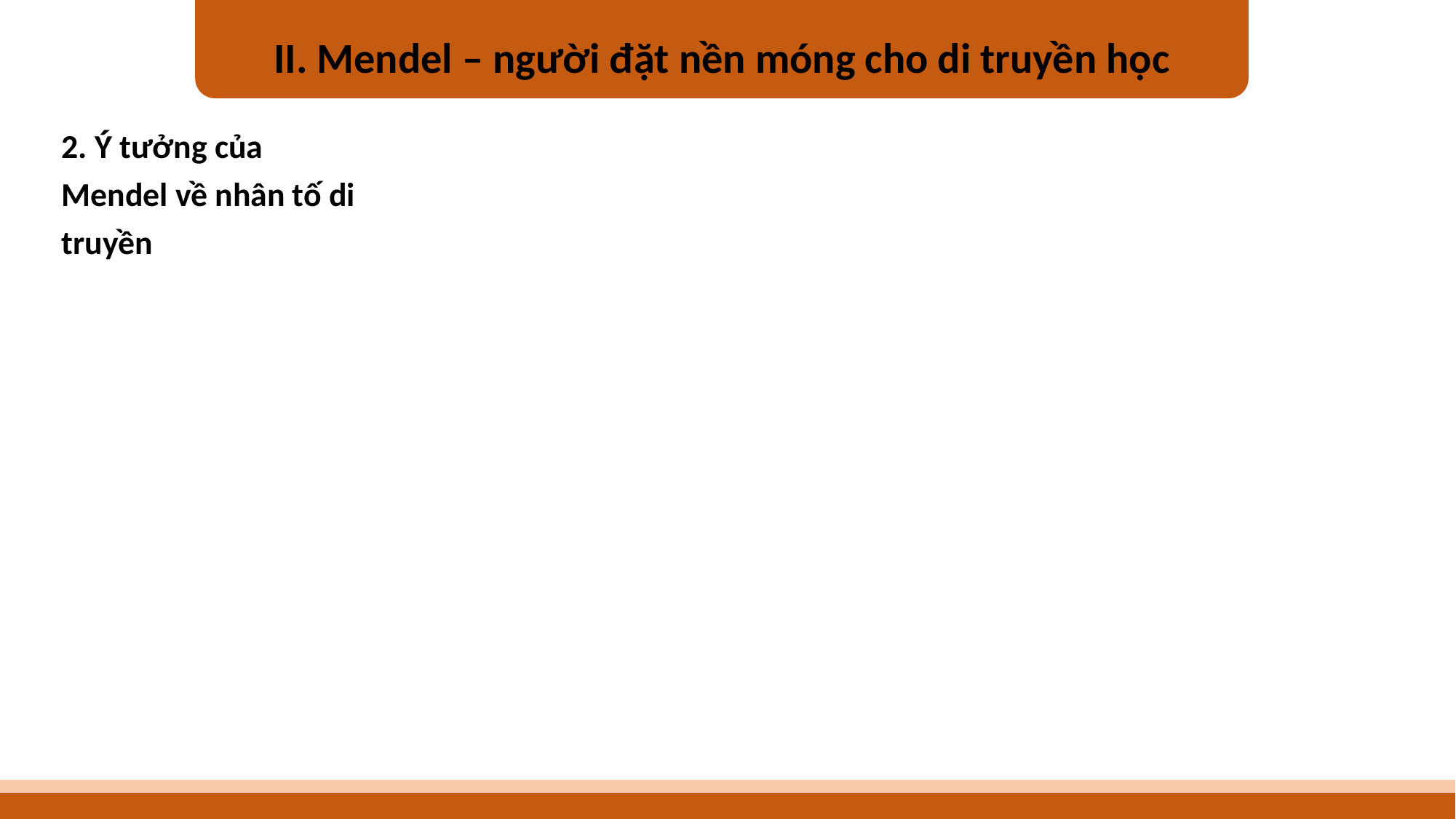

II. Mendel – người đặt nền móng cho di truyền học
2. Ý tưởng của Mendel về nhân tố di truyền